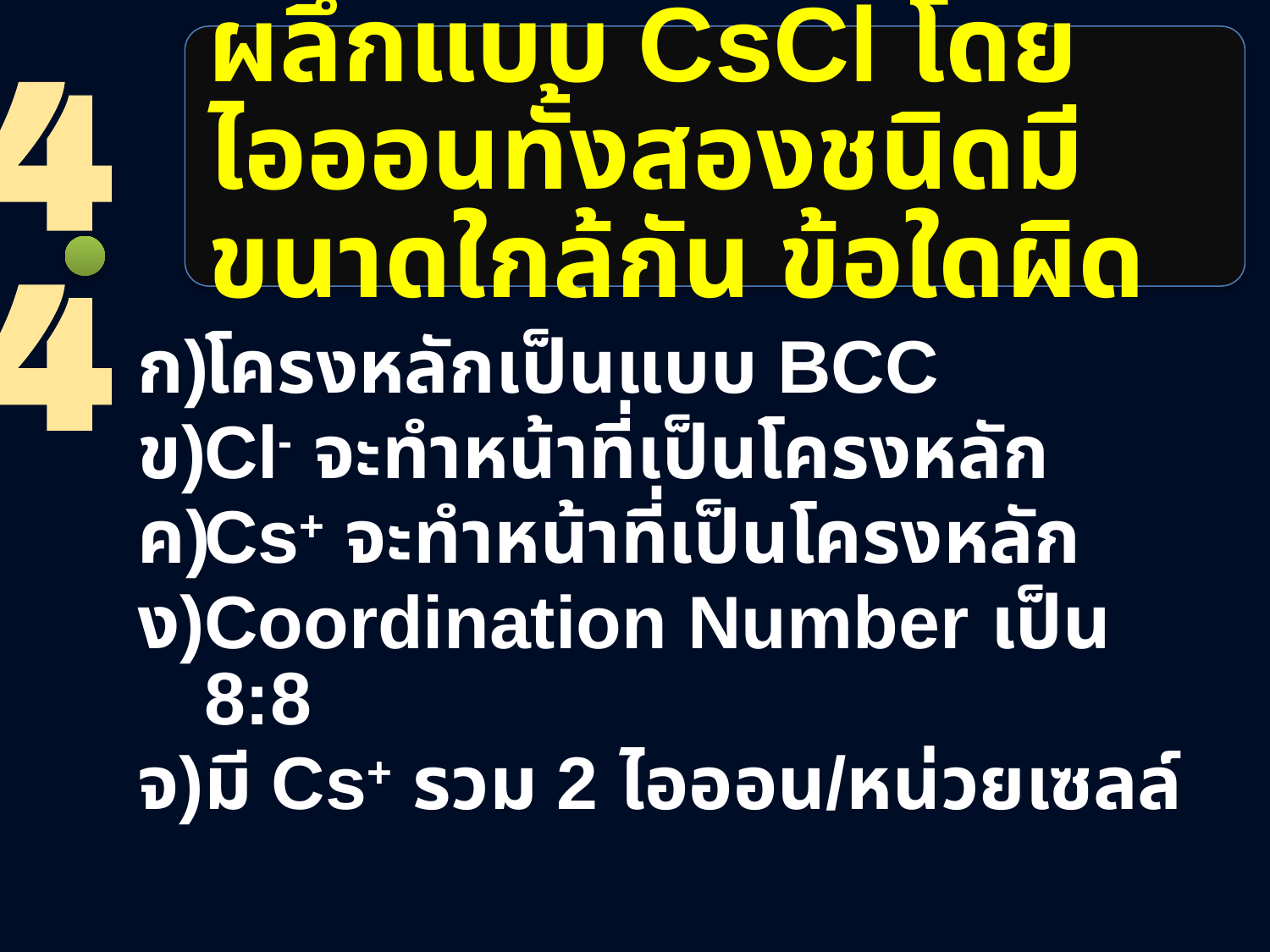

44
# ผลึกแบบ CsCl โดยไอออนทั้งสองชนิดมีขนาดใกล้กัน ข้อใดผิด

โครงหลักเป็นแบบ BCC
Cl- จะทำหน้าที่เป็นโครงหลัก
Cs+ จะทำหน้าที่เป็นโครงหลัก
Coordination Number เป็น 8:8
มี Cs+ รวม 2 ไอออน/หน่วยเซลล์